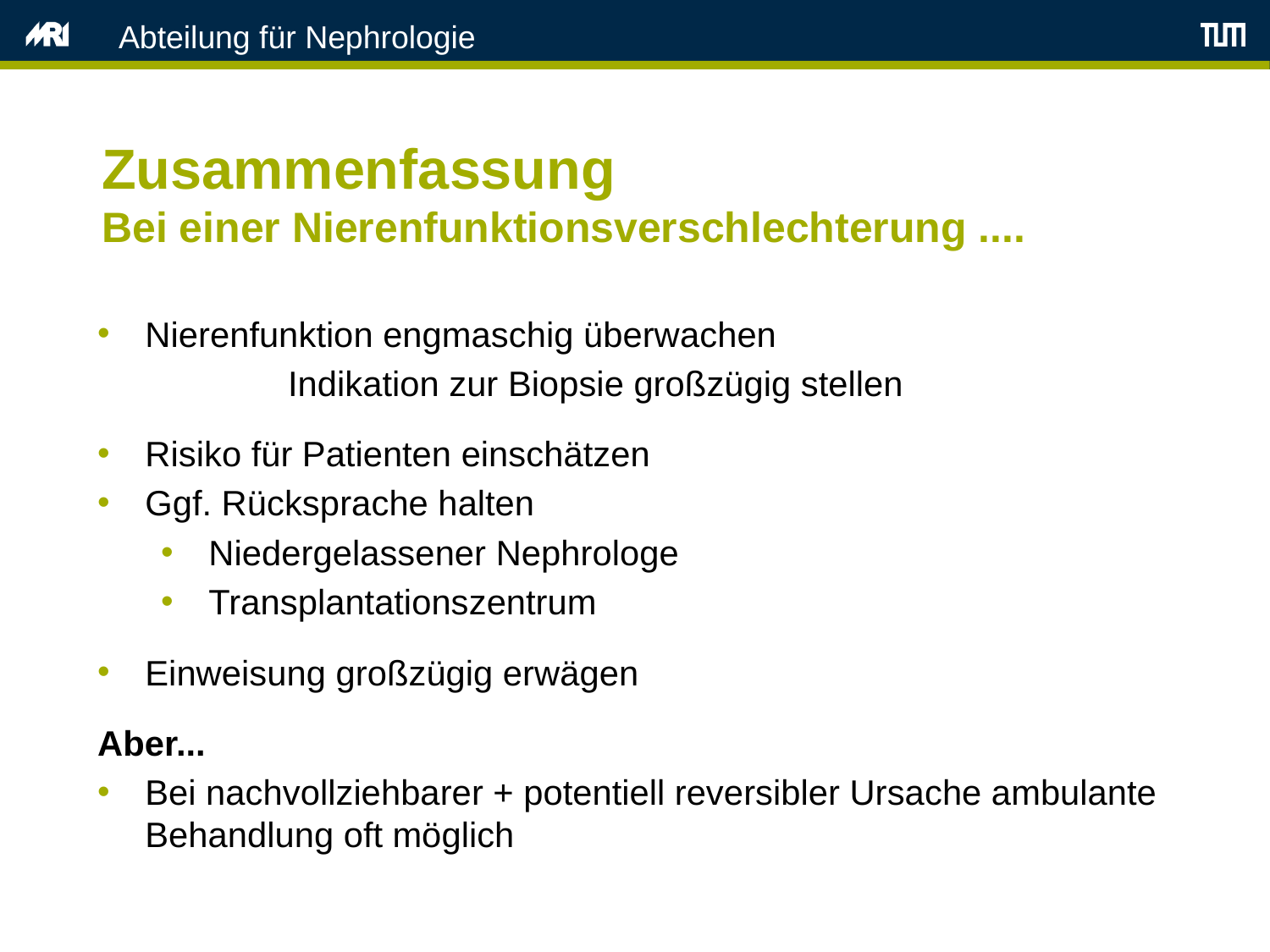

Abteilung für Nephrologie
Zusammenfassung
Bei einer Nierenfunktionsverschlechterung ....

Nierenfunktion engmaschig überwachen
	Indikation zur Biopsie großzügig stellen
Risiko für Patienten einschätzen
Ggf. Rücksprache halten
Niedergelassener Nephrologe
Transplantationszentrum
Einweisung großzügig erwägen
Aber...
Bei nachvollziehbarer + potentiell reversibler Ursache ambulante Behandlung oft möglich